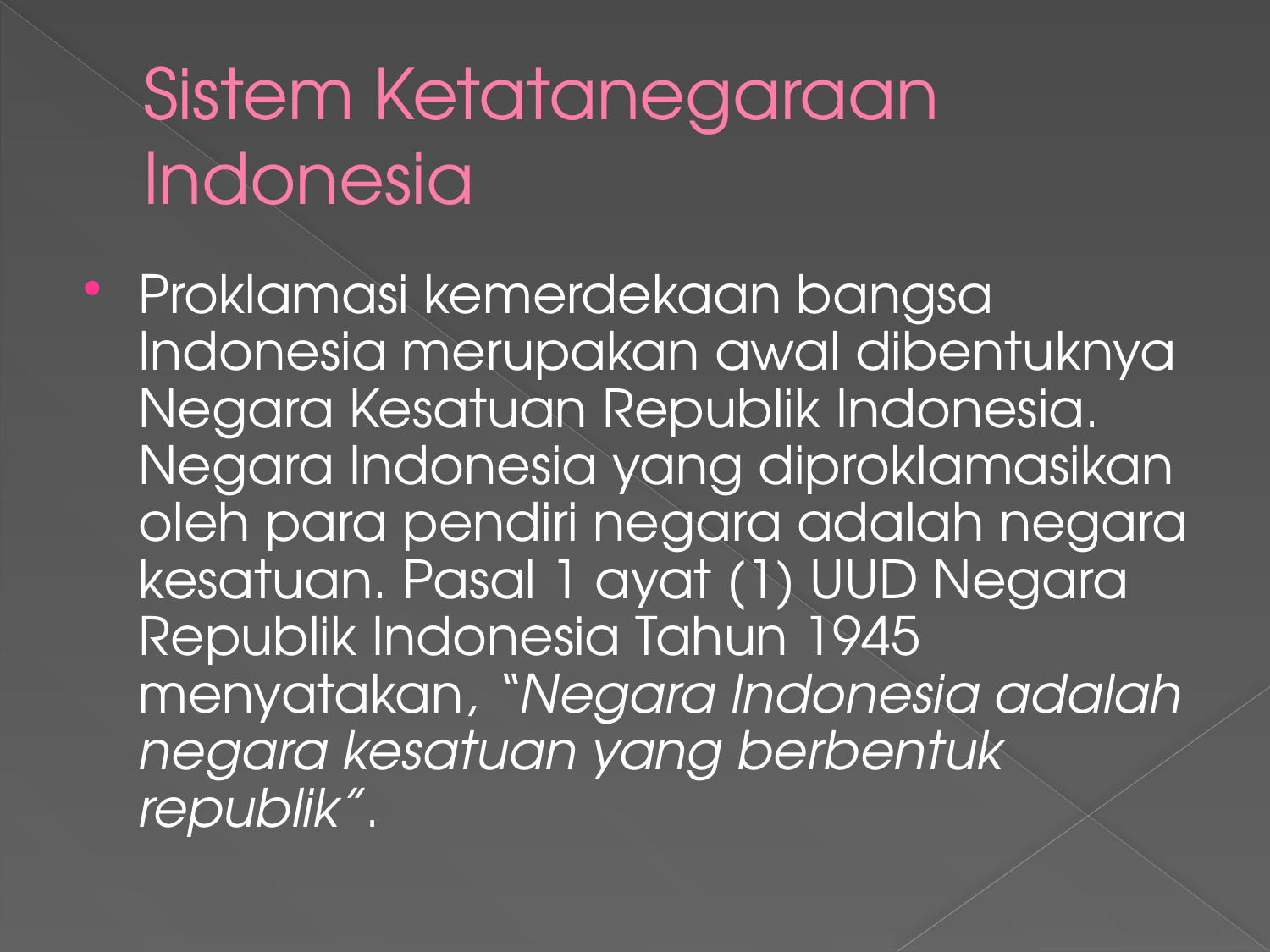

# Sistem Ketatanegaraan Indonesia
Proklamasi kemerdekaan bangsa Indonesia merupakan awal dibentuknya Negara Kesatuan Republik Indonesia. Negara Indonesia yang diproklamasikan oleh para pendiri negara adalah negara kesatuan. Pasal 1 ayat (1) UUD Negara Republik Indonesia Tahun 1945 menyatakan, “Negara Indonesia adalah negara kesatuan yang berbentuk republik”.